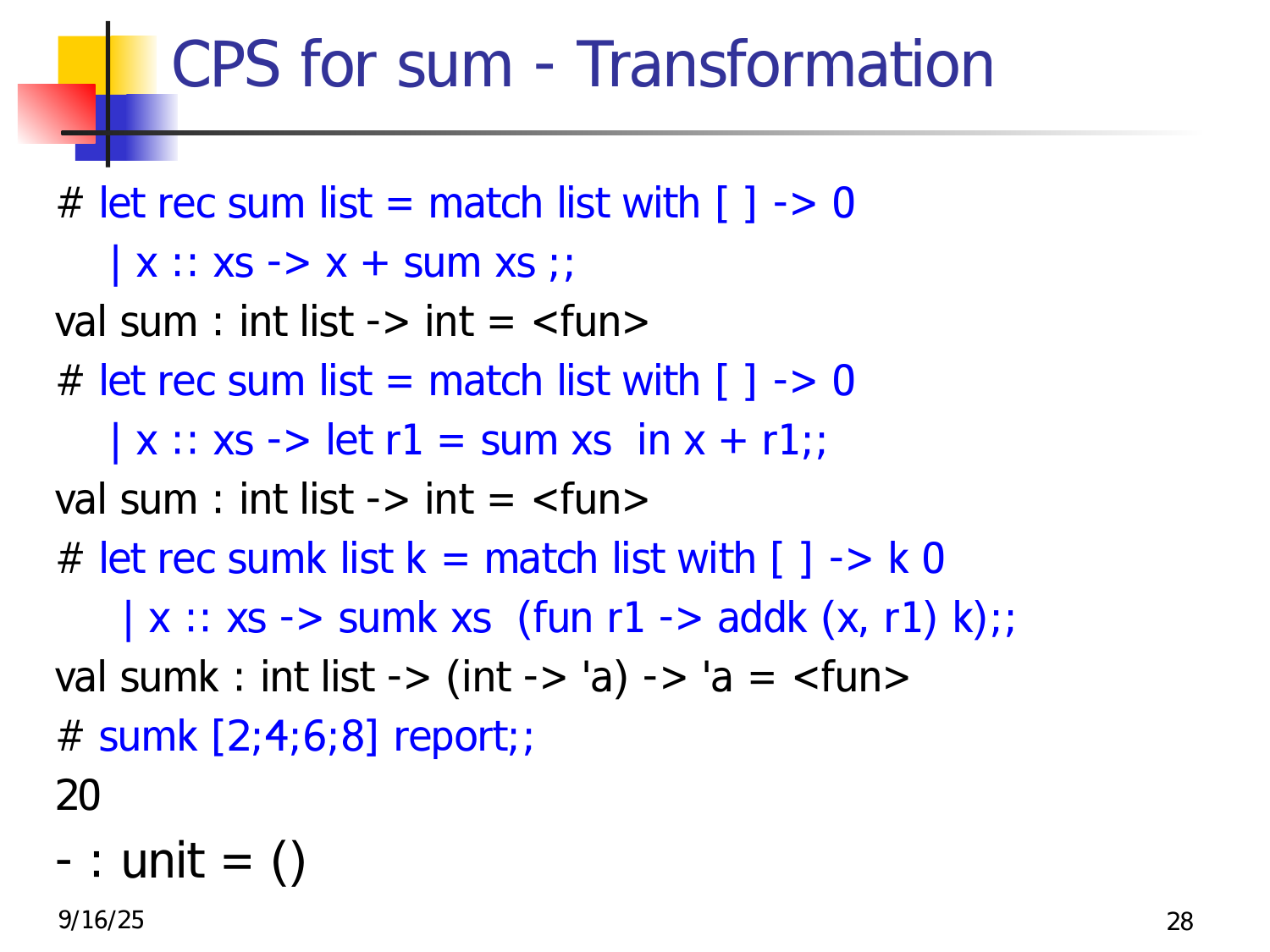

# CPS for sum - Transformation
# let rec sum list = match list with [ ] -> 0
    | x :: xs -> x + sum xs ;;
val sum : int list -> int = <fun>
# let rec sum list = match list with [ ] -> 0
    | x :: xs -> let r1 = sum xs  in x + r1;;
val sum : int list -> int = <fun>
# let rec sumk list k = match list with [ ] -> k 0
     | x :: xs -> sumk xs  (fun r1 -> addk (x, r1) k);;
val sumk : int list -> (int -> 'a) -> 'a = <fun>
# sumk [2;4;6;8] report;;
20
- : unit = ()
9/16/25
28